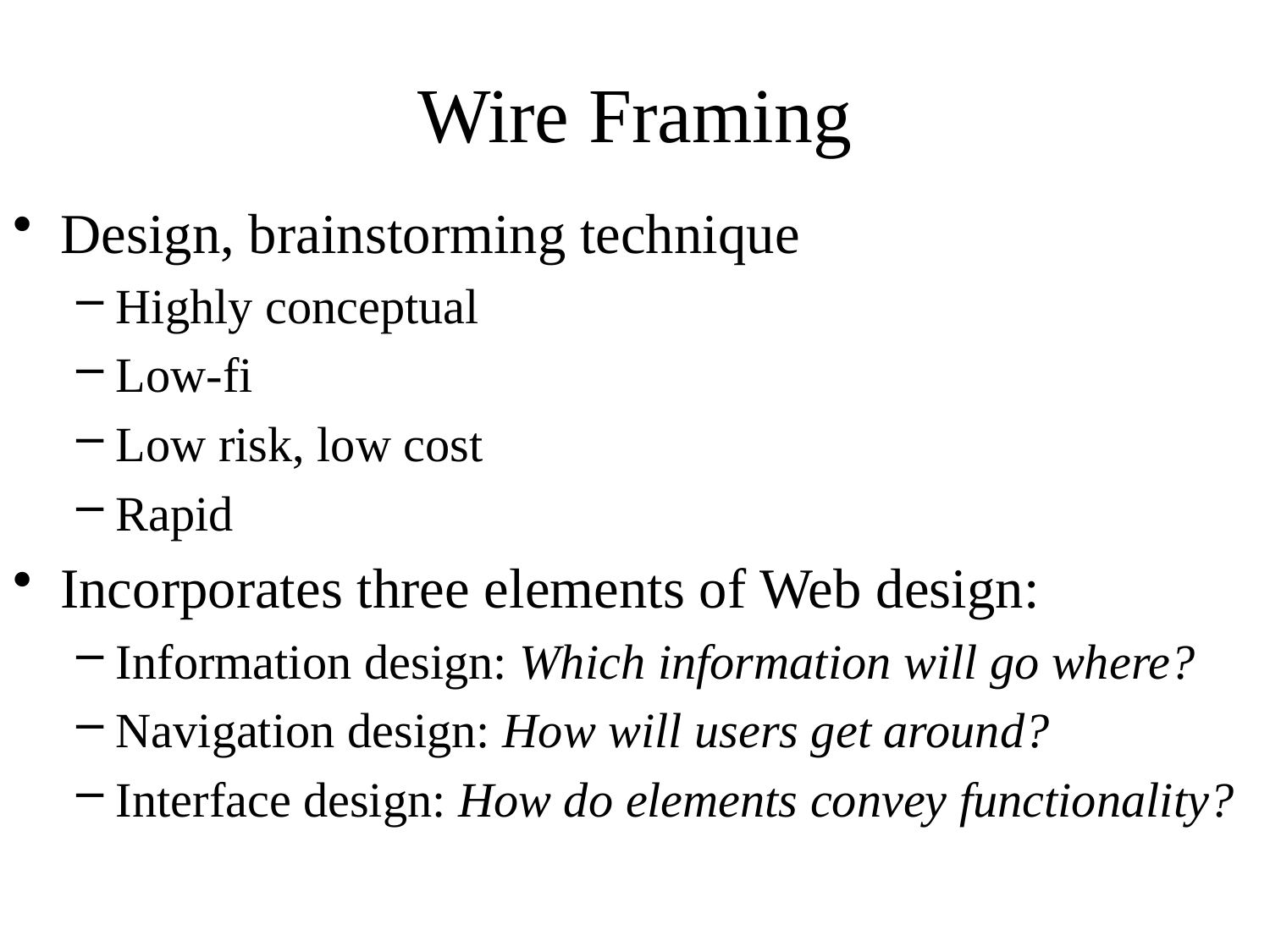

# Wire Framing
Design, brainstorming technique
Highly conceptual
Low-fi
Low risk, low cost
Rapid
Incorporates three elements of Web design:
Information design: Which information will go where?
Navigation design: How will users get around?
Interface design: How do elements convey functionality?